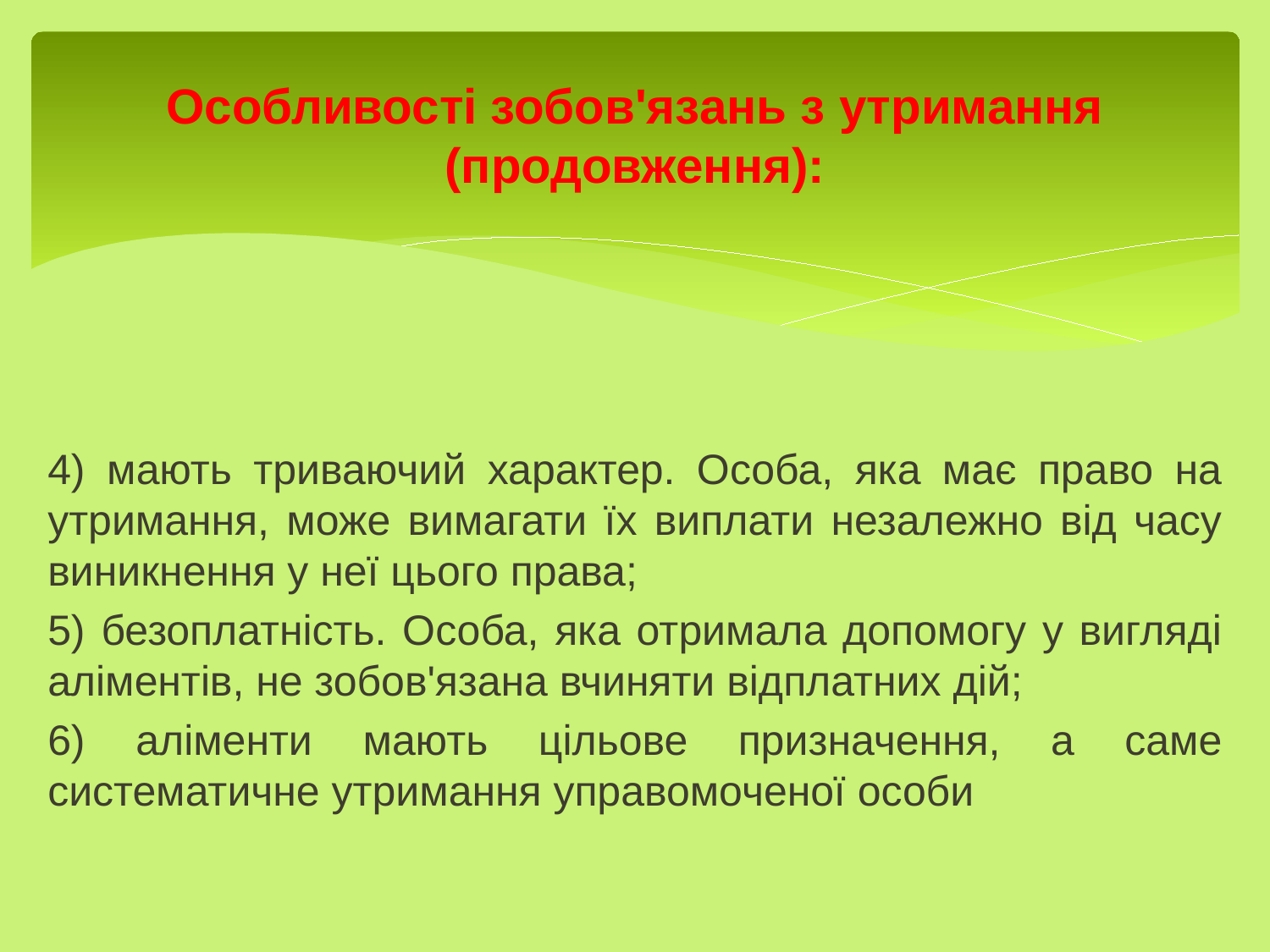

# Особливості зобов'язань з утримання (продовження):
4) мають триваючий характер. Особа, яка має право на утримання, може вимагати їх виплати незалежно від часу виникнення у неї цього права;
5) безоплатність. Особа, яка отримала допомогу у вигляді аліментів, не зобов'язана вчиняти відплатних дій;
6) аліменти мають цільове призначення, а саме систематичне утримання управомоченої особи